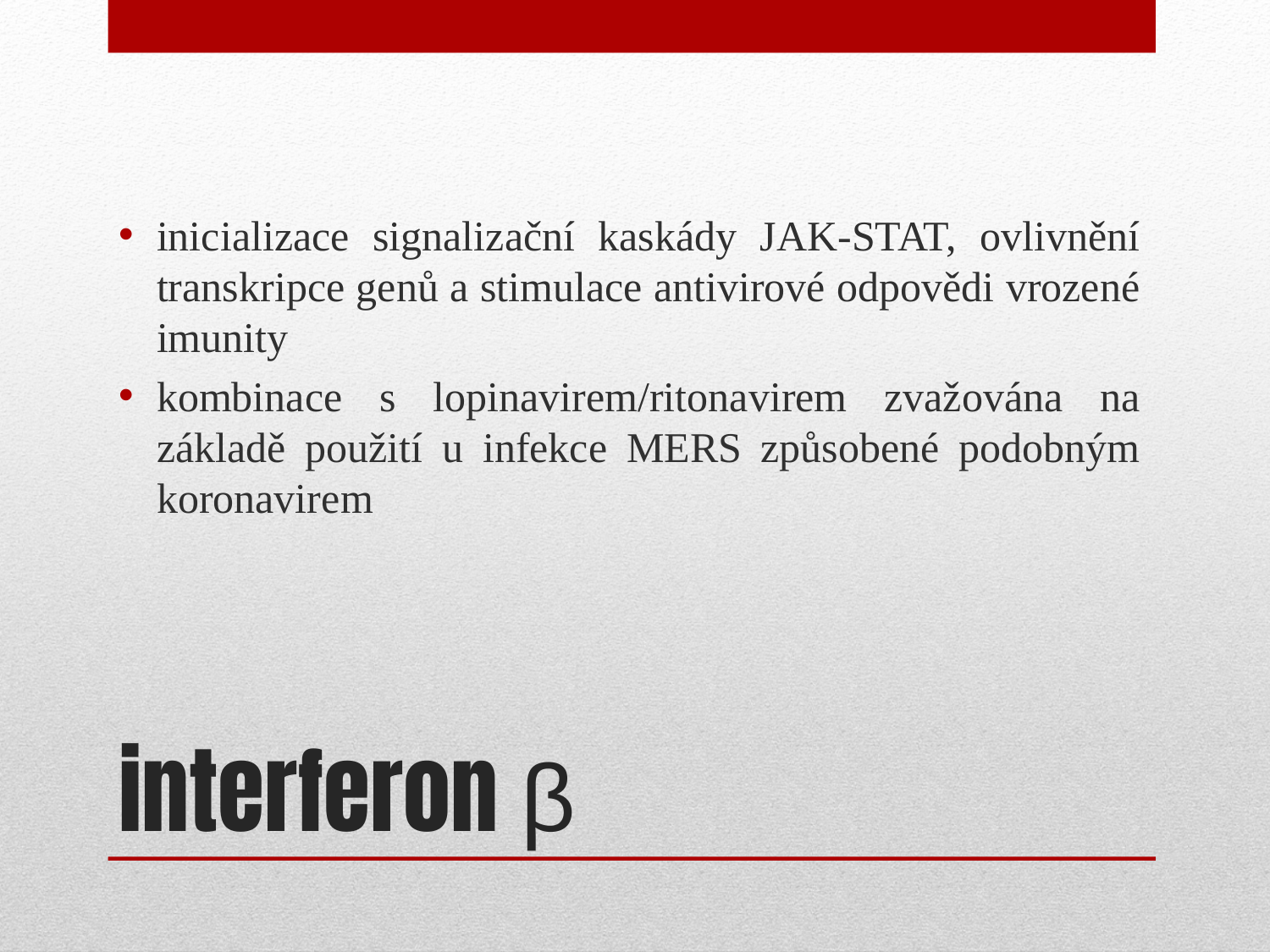

inicializace signalizační kaskády JAK-STAT, ovlivnění transkripce genů a stimulace antivirové odpovědi vrozené imunity
kombinace s lopinavirem/ritonavirem zvažována na základě použití u infekce MERS způsobené podobným koronavirem
# interferon β